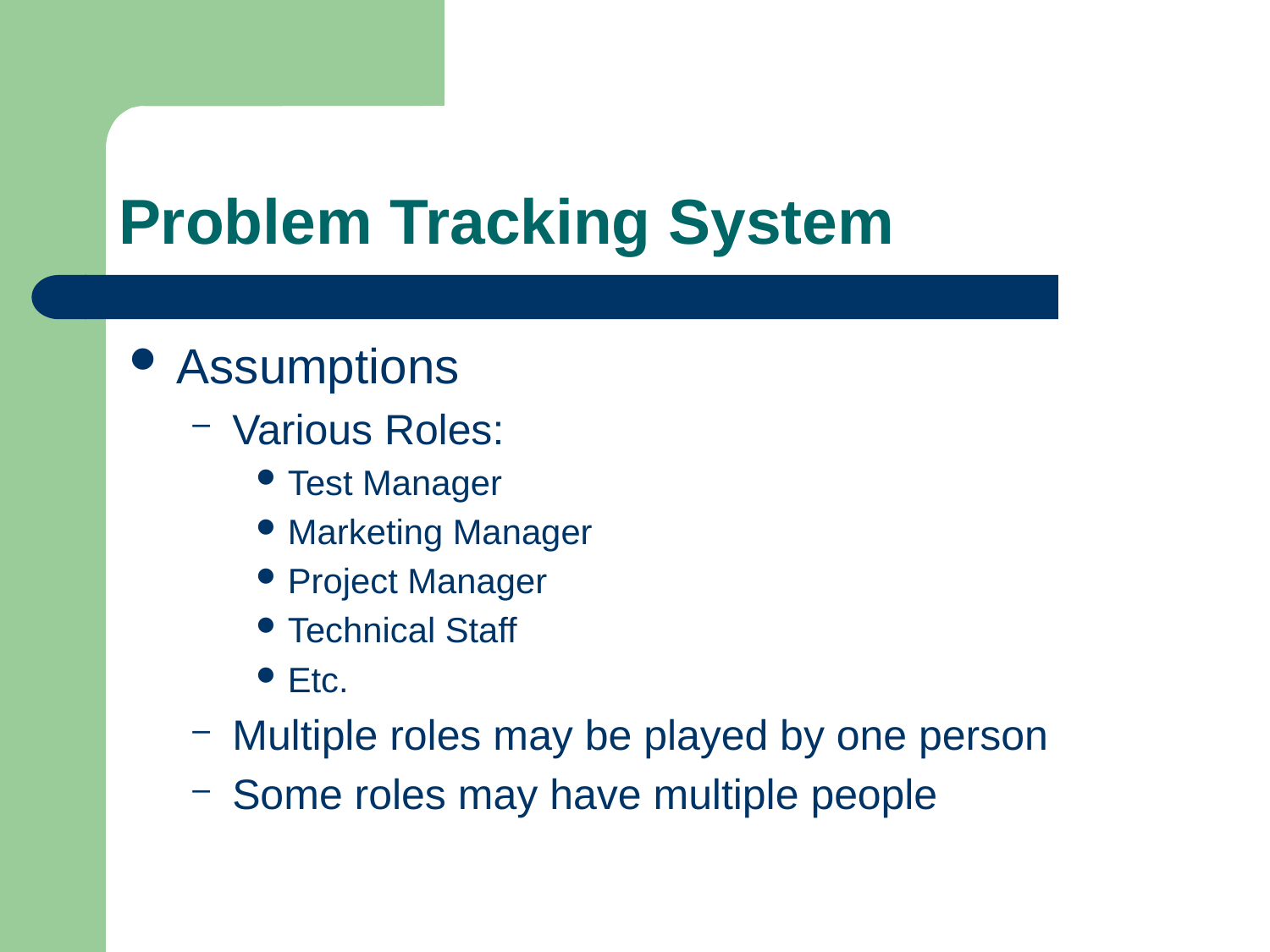

# Problem Tracking System
Assumptions
Various Roles:
Test Manager
Marketing Manager
Project Manager
Technical Staff
Etc.
Multiple roles may be played by one person
Some roles may have multiple people